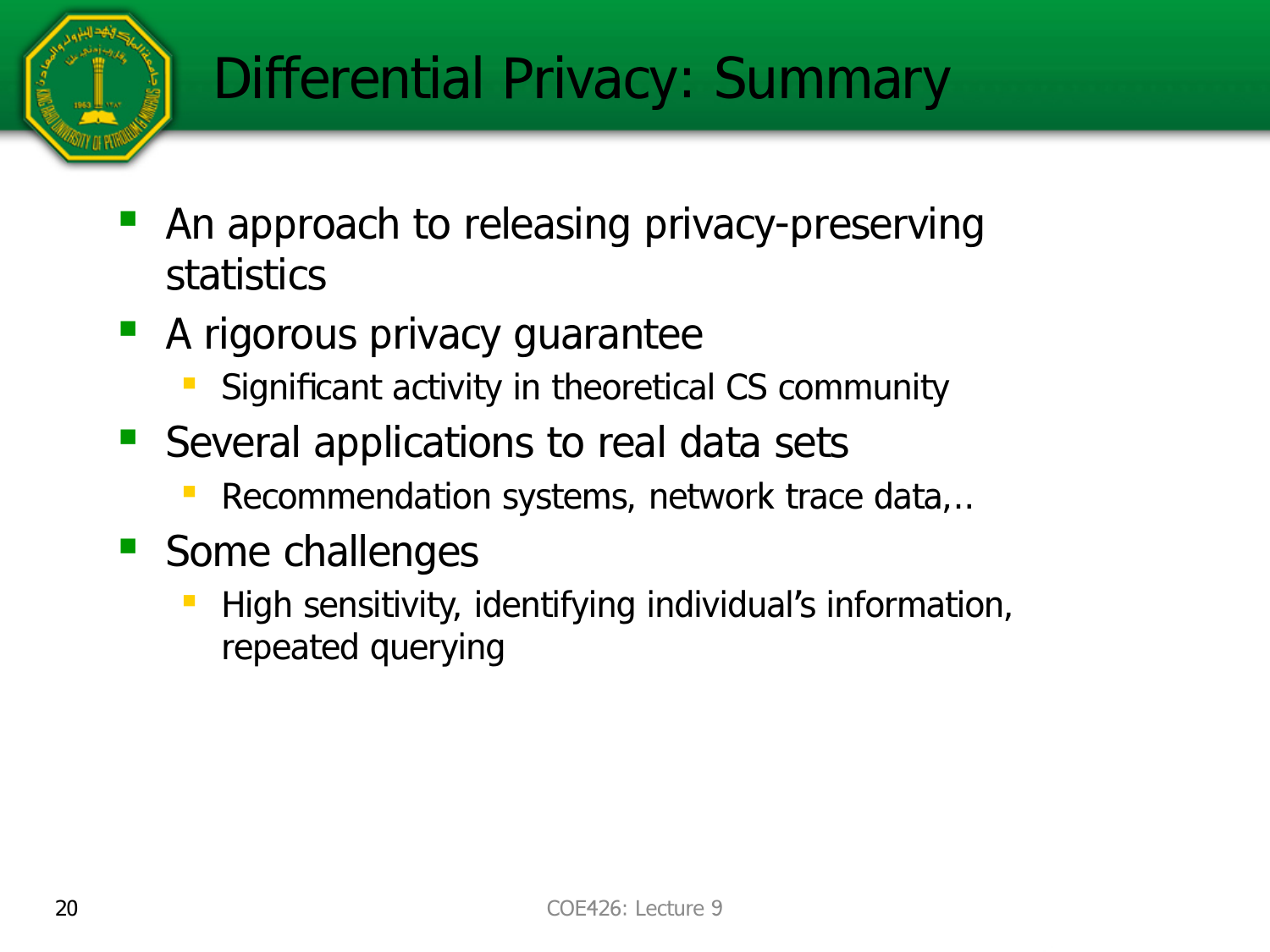

# Differential Privacy: Summary
An approach to releasing privacy-preserving statistics
A rigorous privacy guarantee
Significant activity in theoretical CS community
Several applications to real data sets
Recommendation systems, network trace data,..
Some challenges
High sensitivity, identifying individual’s information, repeated querying

20
COE426: Lecture 9